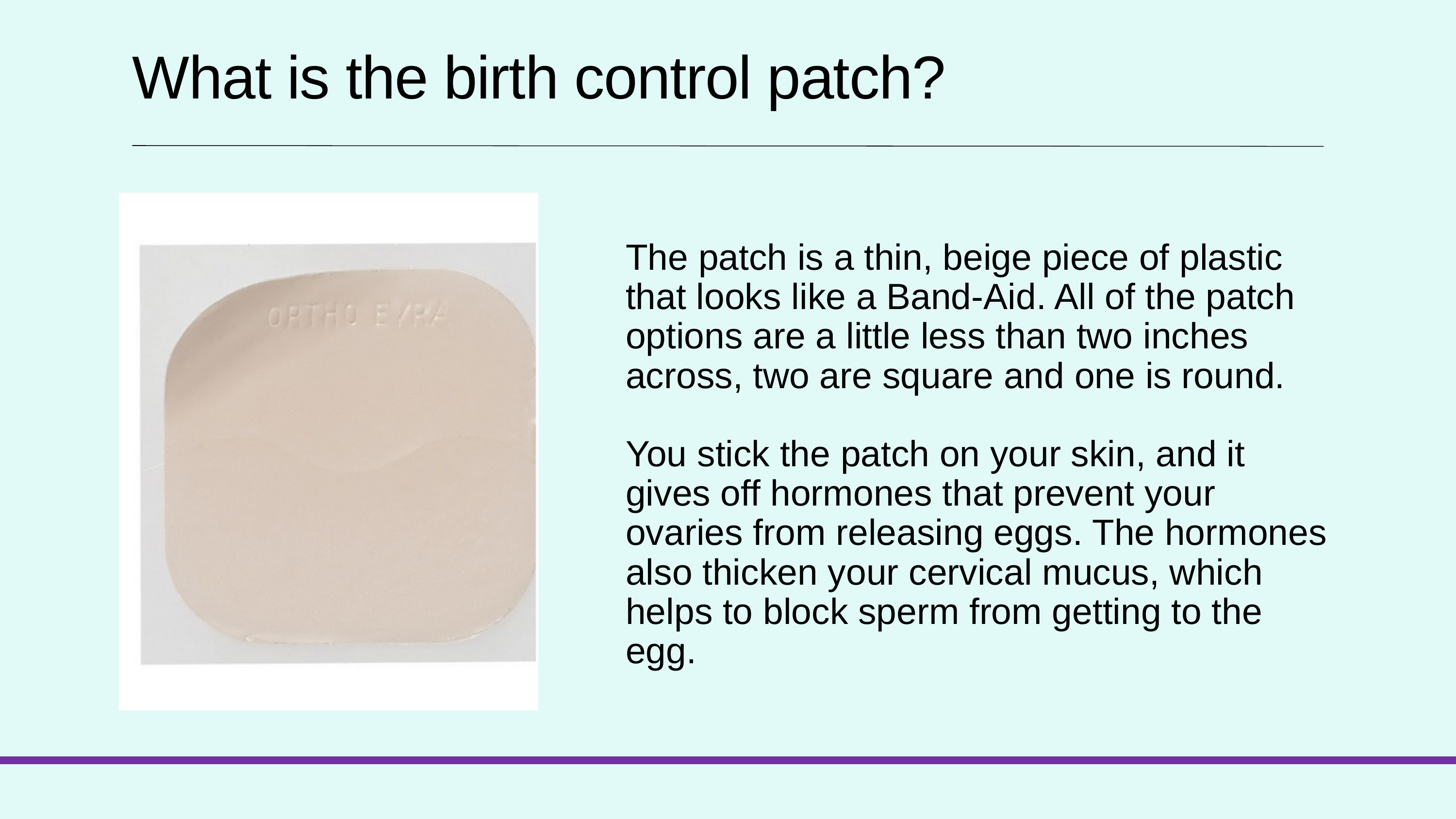

What is the birth control patch?

The patch is a thin, beige piece of plastic that looks like a Band-Aid. All of the patch options are a little less than two inches across, two are square and one is round.

You stick the patch on your skin, and it gives off hormones that prevent your ovaries from releasing eggs. The hormones also thicken your cervical mucus, which helps to block sperm from getting to the egg.